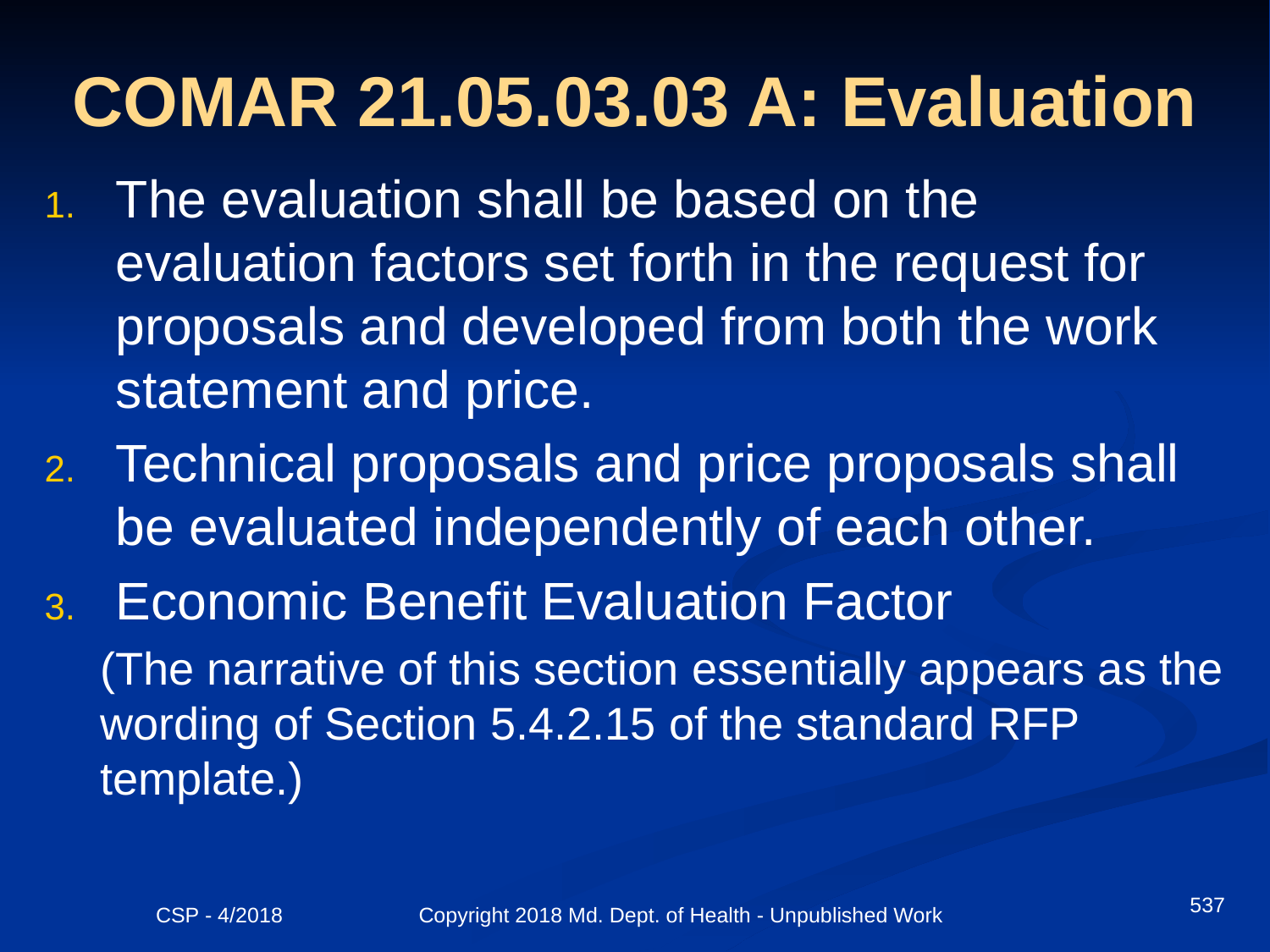

# COMAR 21.05.03.03 A: Evaluation
The evaluation shall be based on the evaluation factors set forth in the request for proposals and developed from both the work statement and price.
Technical proposals and price proposals shall be evaluated independently of each other.
Economic Benefit Evaluation Factor
(The narrative of this section essentially appears as the wording of Section 5.4.2.15 of the standard RFP template.)

537
CSP - 4/2018                       Copyright 2018 Md. Dept. of Health - Unpublished Work